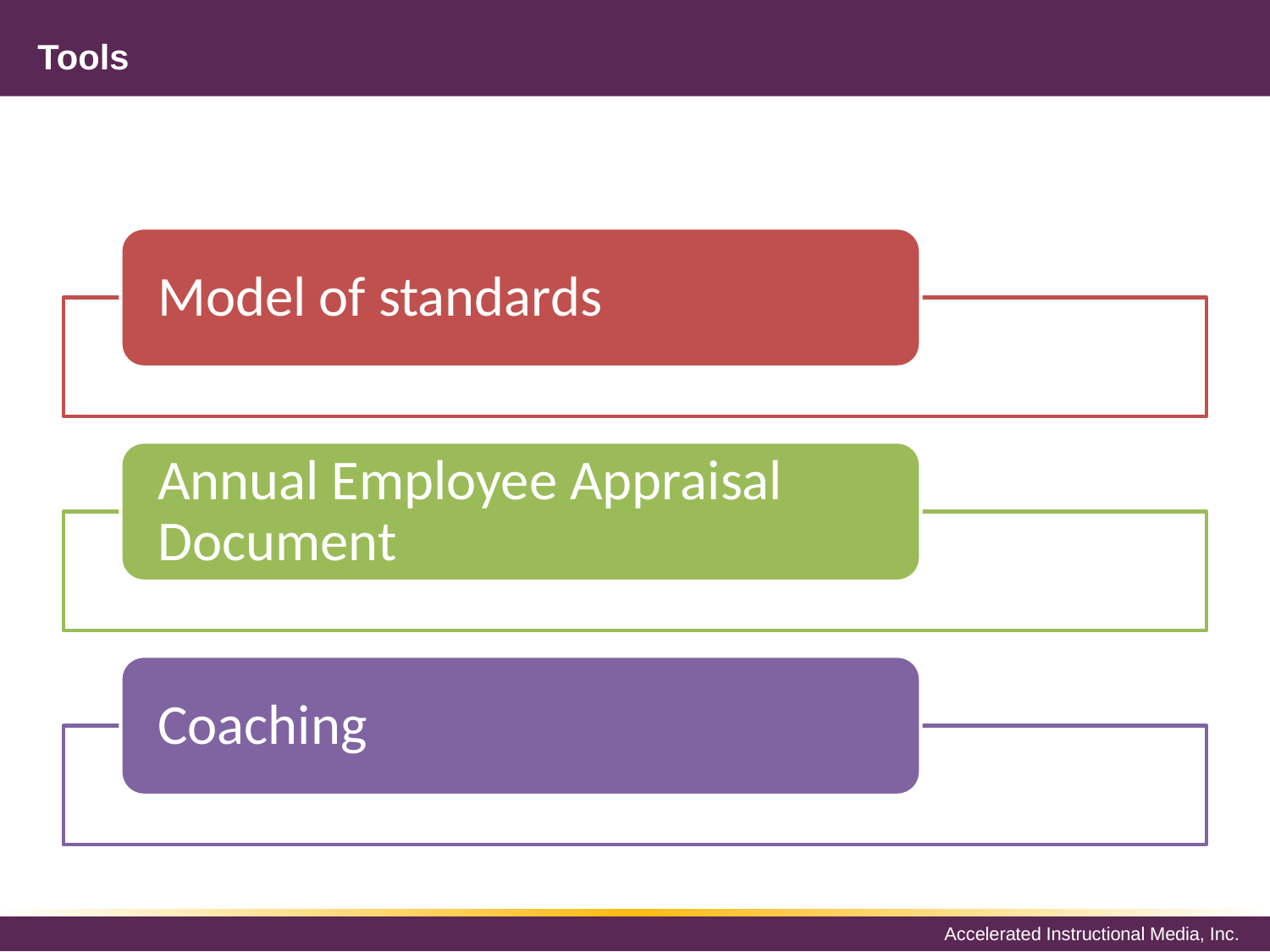

# Tools

Model of standards

Annual Employee Appraisal Document

Coaching